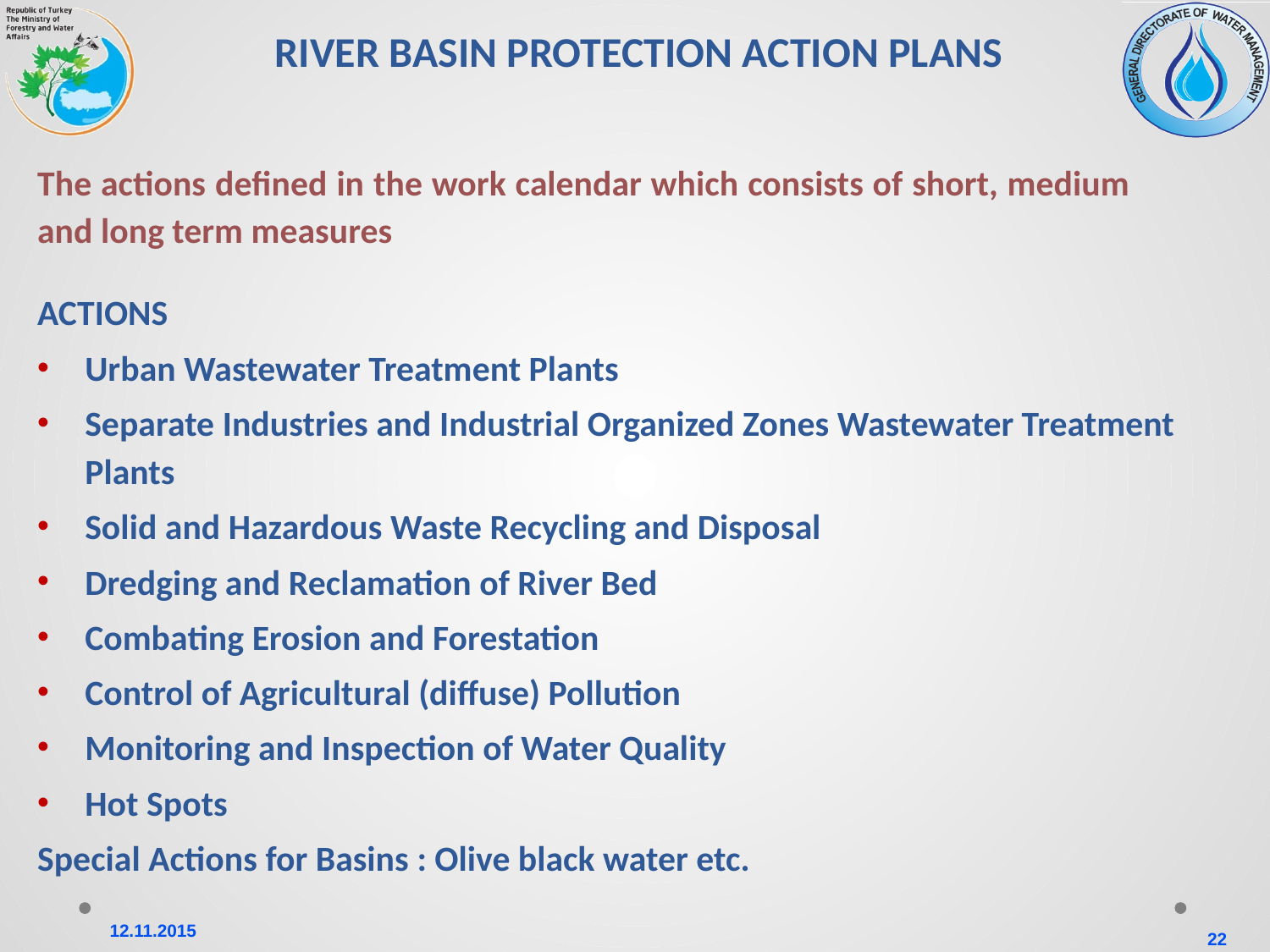

RIVER BASIN PROTECTION ACTION PLANS
The actions defined in the work calendar which consists of short, medium and long term measures
ACTIONS
Urban Wastewater Treatment Plants
Separate Industries and Industrial Organized Zones Wastewater Treatment Plants
Solid and Hazardous Waste Recycling and Disposal
Dredging and Reclamation of River Bed
Combating Erosion and Forestation
Control of Agricultural (diffuse) Pollution
Monitoring and Inspection of Water Quality
Hot Spots
Special Actions for Basins : Olive black water etc.
22
12.11.2015